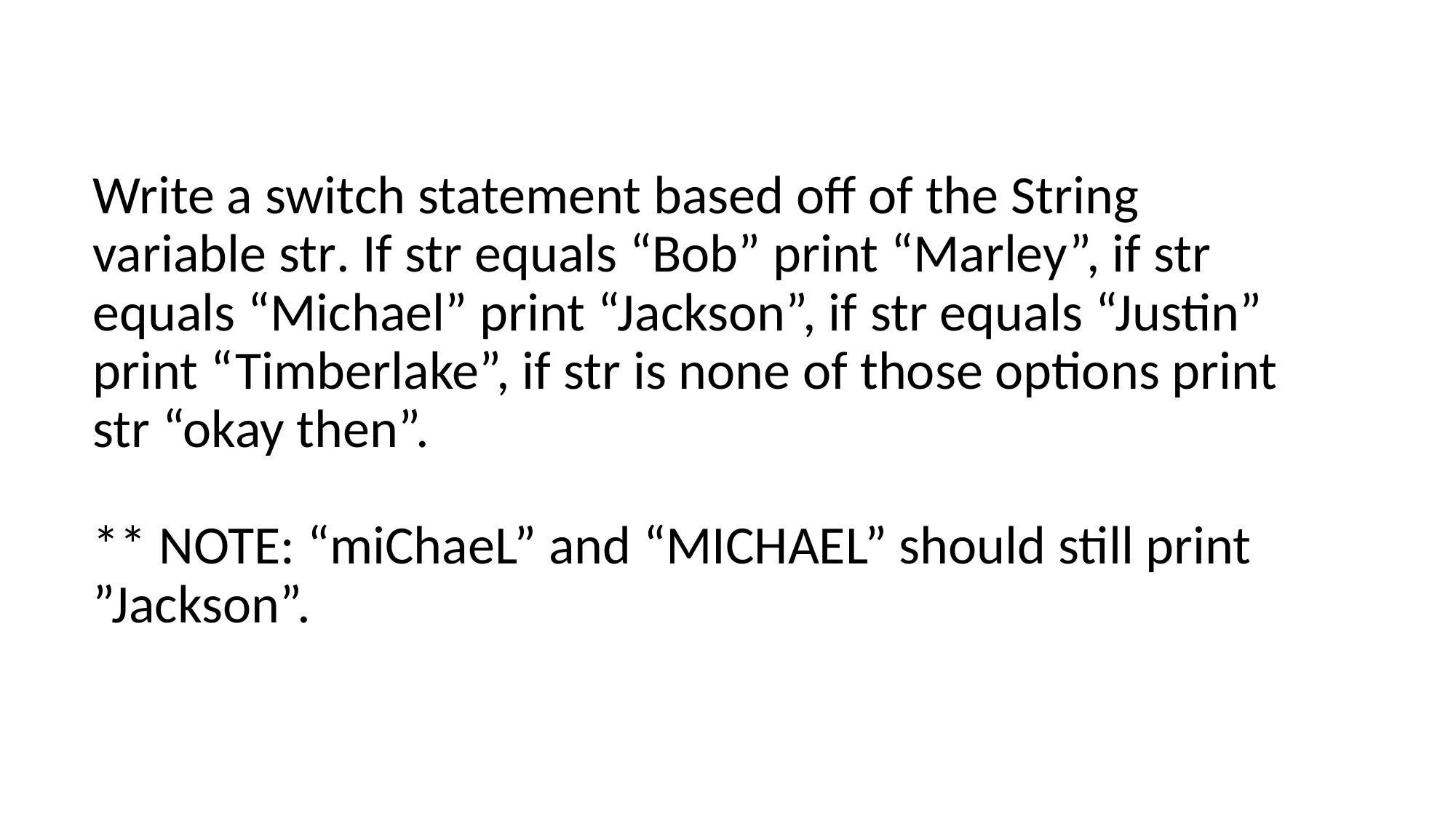

# Write a switch statement based off of the String variable str. If str equals “Bob” print “Marley”, if str equals “Michael” print “Jackson”, if str equals “Justin” print “Timberlake”, if str is none of those options print str “okay then”. ** NOTE: “miChaeL” and “MICHAEL” should still print ”Jackson”.